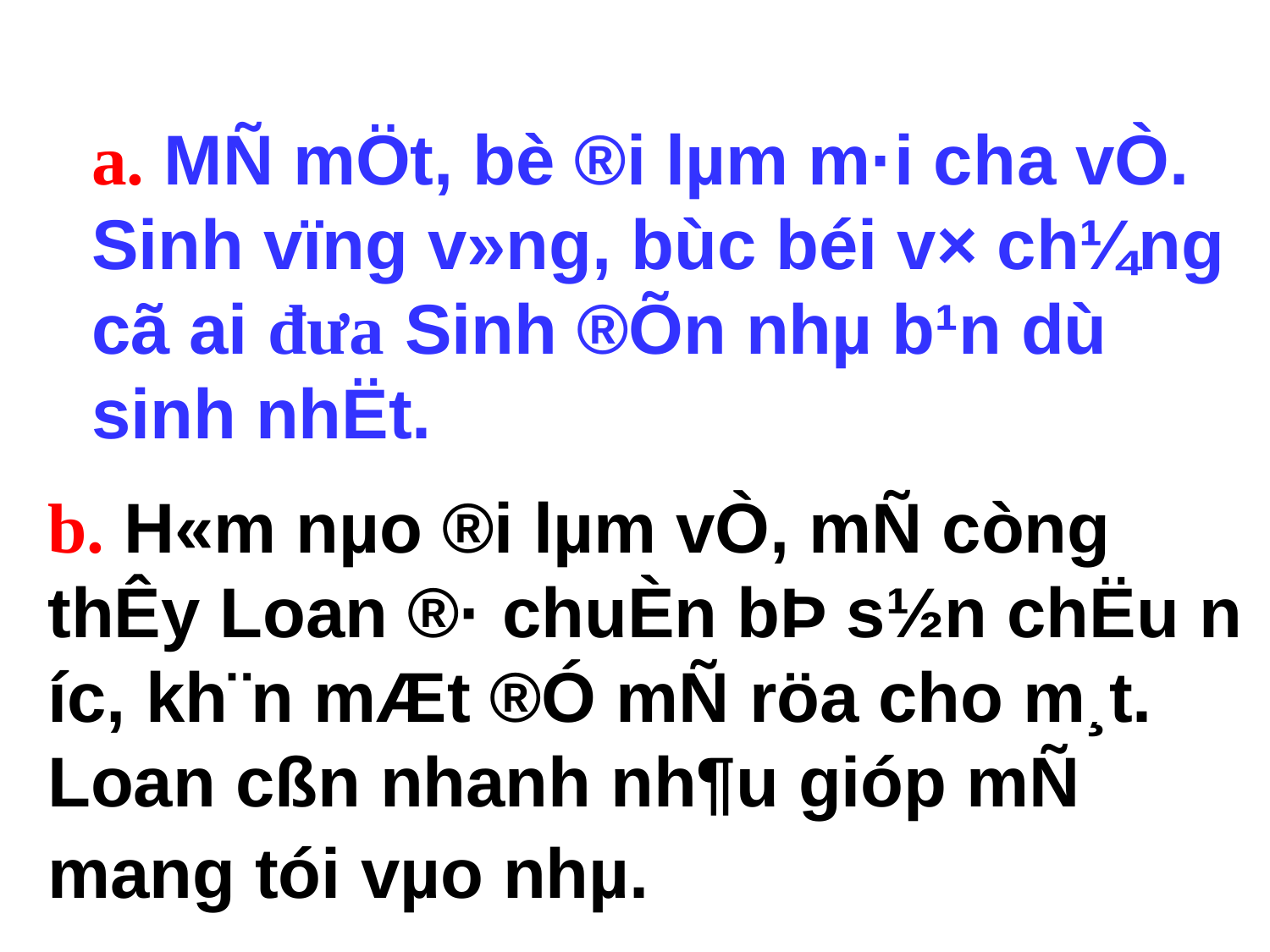

a. MÑ mÖt, bè ®i lµm m·i ch­a vÒ. Sinh vïng v»ng, bùc béi v× ch¼ng cã ai đưa Sinh ®Õn nhµ b¹n dù sinh nhËt.
b. H«m nµo ®i lµm vÒ, mÑ còng thÊy Loan ®· chuÈn bÞ s½n chËu n­íc, kh¨n mÆt ®Ó mÑ röa cho m¸t. Loan cßn nhanh nh¶u gióp mÑ mang tói vµo nhµ.